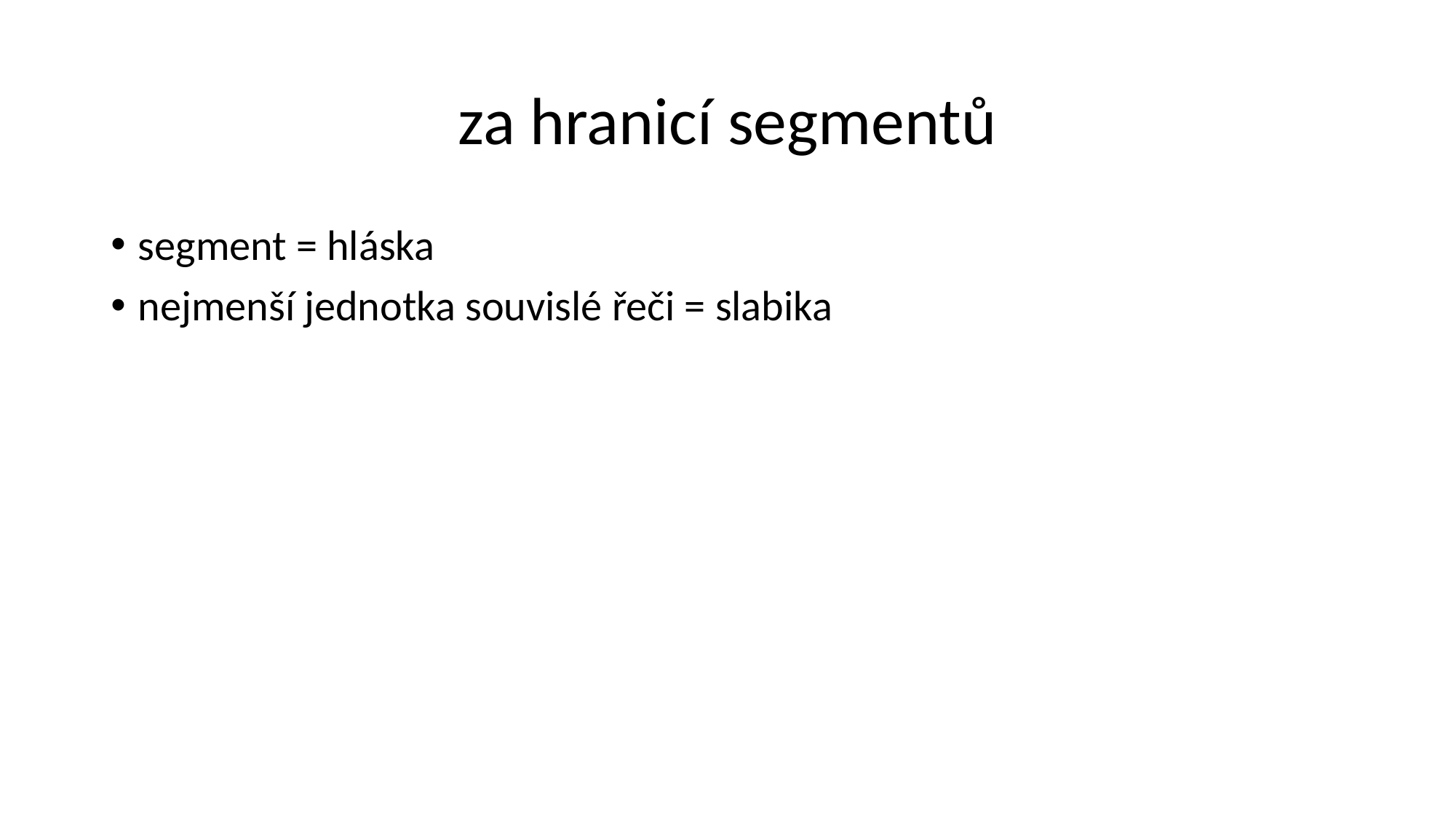

# za hranicí segmentů
segment = hláska
nejmenší jednotka souvislé řeči = slabika